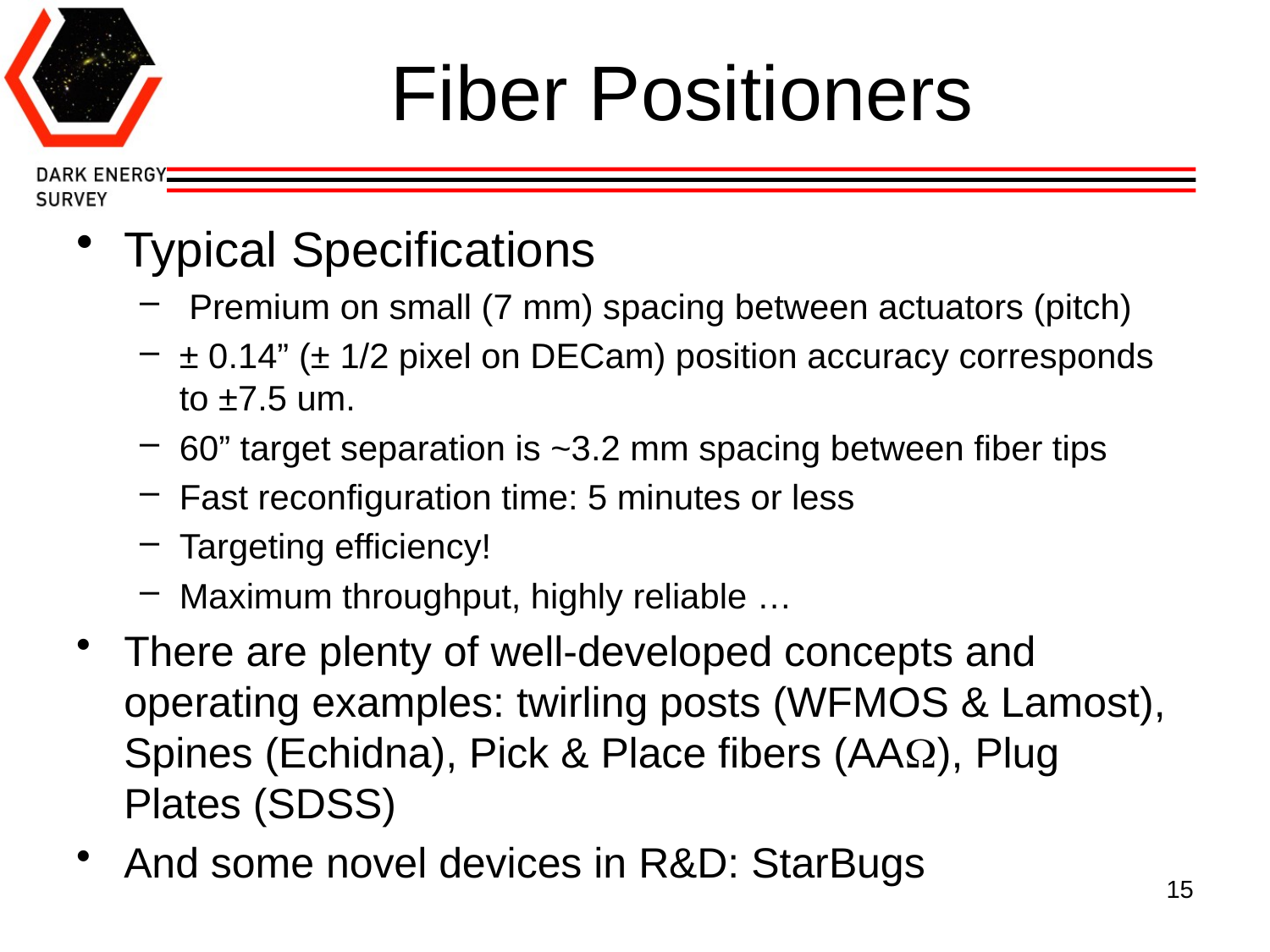

# Fiber Positioners
Typical Specifications
 Premium on small (7 mm) spacing between actuators (pitch)
± 0.14” (± 1/2 pixel on DECam) position accuracy corresponds to ±7.5 um.
60” target separation is ~3.2 mm spacing between fiber tips
Fast reconfiguration time: 5 minutes or less
Targeting efficiency!
Maximum throughput, highly reliable …
There are plenty of well-developed concepts and operating examples: twirling posts (WFMOS & Lamost), Spines (Echidna), Pick & Place fibers (AAΩ), Plug Plates (SDSS)
And some novel devices in R&D: StarBugs

15